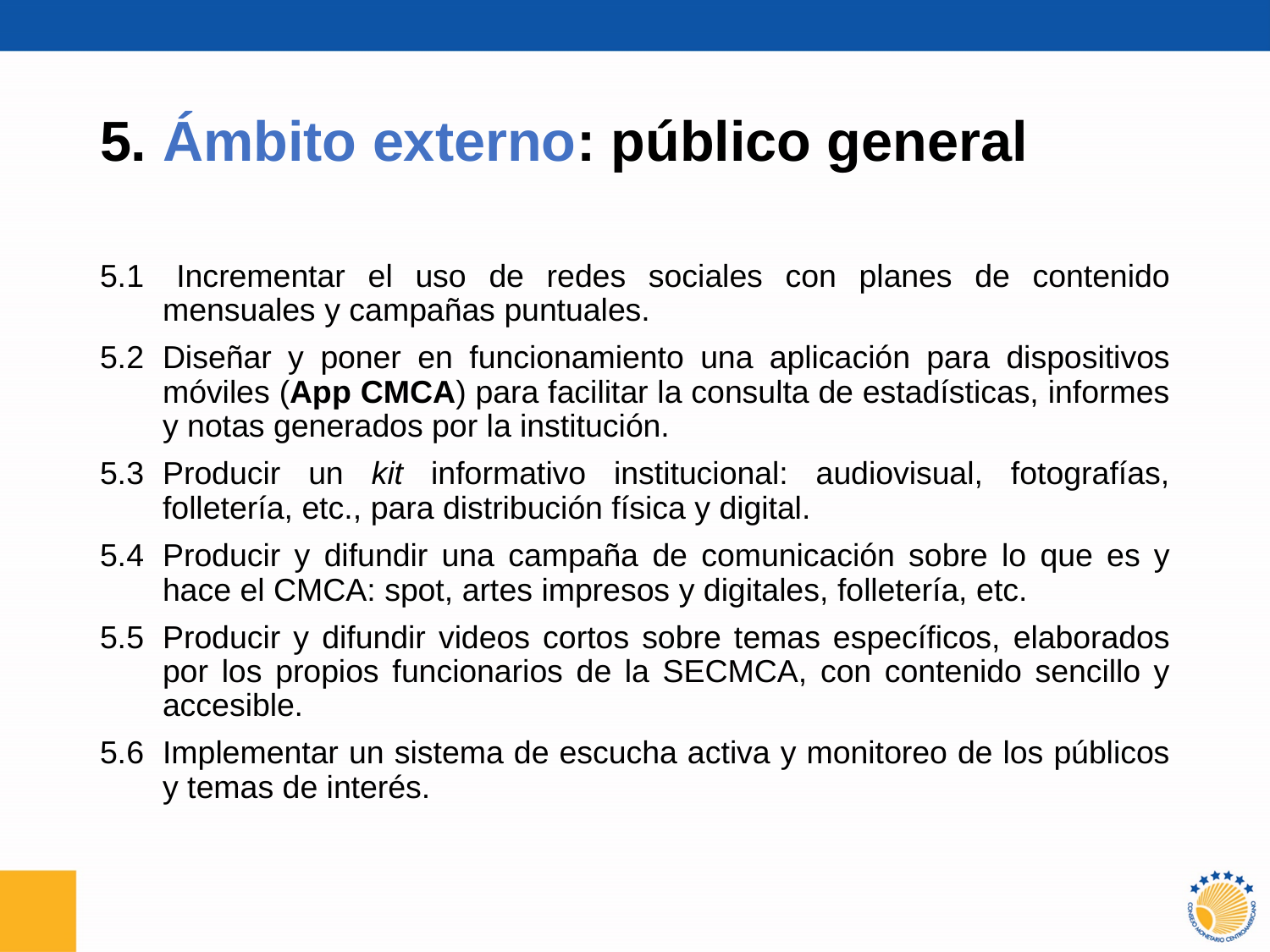

# 5. Ámbito externo: público general
5.1 	Incrementar el uso de redes sociales con planes de contenido mensuales y campañas puntuales.
5.2	Diseñar y poner en funcionamiento una aplicación para dispositivos móviles (App CMCA) para facilitar la consulta de estadísticas, informes y notas generados por la institución.
5.3	Producir un kit informativo institucional: audiovisual, fotografías, folletería, etc., para distribución física y digital.
5.4	Producir y difundir una campaña de comunicación sobre lo que es y hace el CMCA: spot, artes impresos y digitales, folletería, etc.
5.5	Producir y difundir videos cortos sobre temas específicos, elaborados por los propios funcionarios de la SECMCA, con contenido sencillo y accesible.
5.6	Implementar un sistema de escucha activa y monitoreo de los públicos y temas de interés.